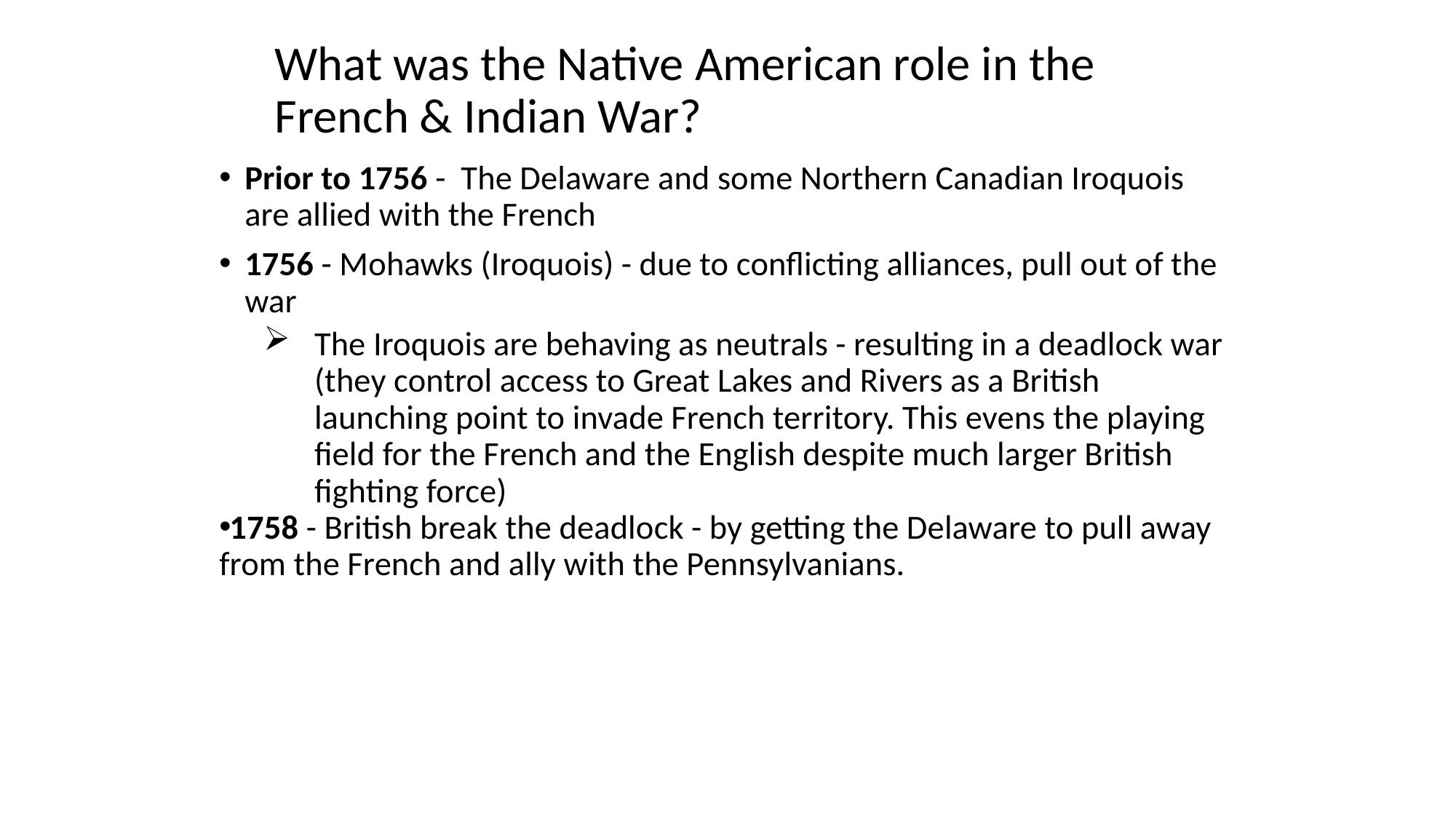

# What was the Native American role in the French & Indian War?
Prior to 1756 -  The Delaware and some Northern Canadian Iroquois are allied with the French
1756 - Mohawks (Iroquois) - due to conflicting alliances, pull out of the war
The Iroquois are behaving as neutrals - resulting in a deadlock war (they control access to Great Lakes and Rivers as a British launching point to invade French territory. This evens the playing field for the French and the English despite much larger British fighting force)
1758 - British break the deadlock - by getting the Delaware to pull away from the French and ally with the Pennsylvanians.